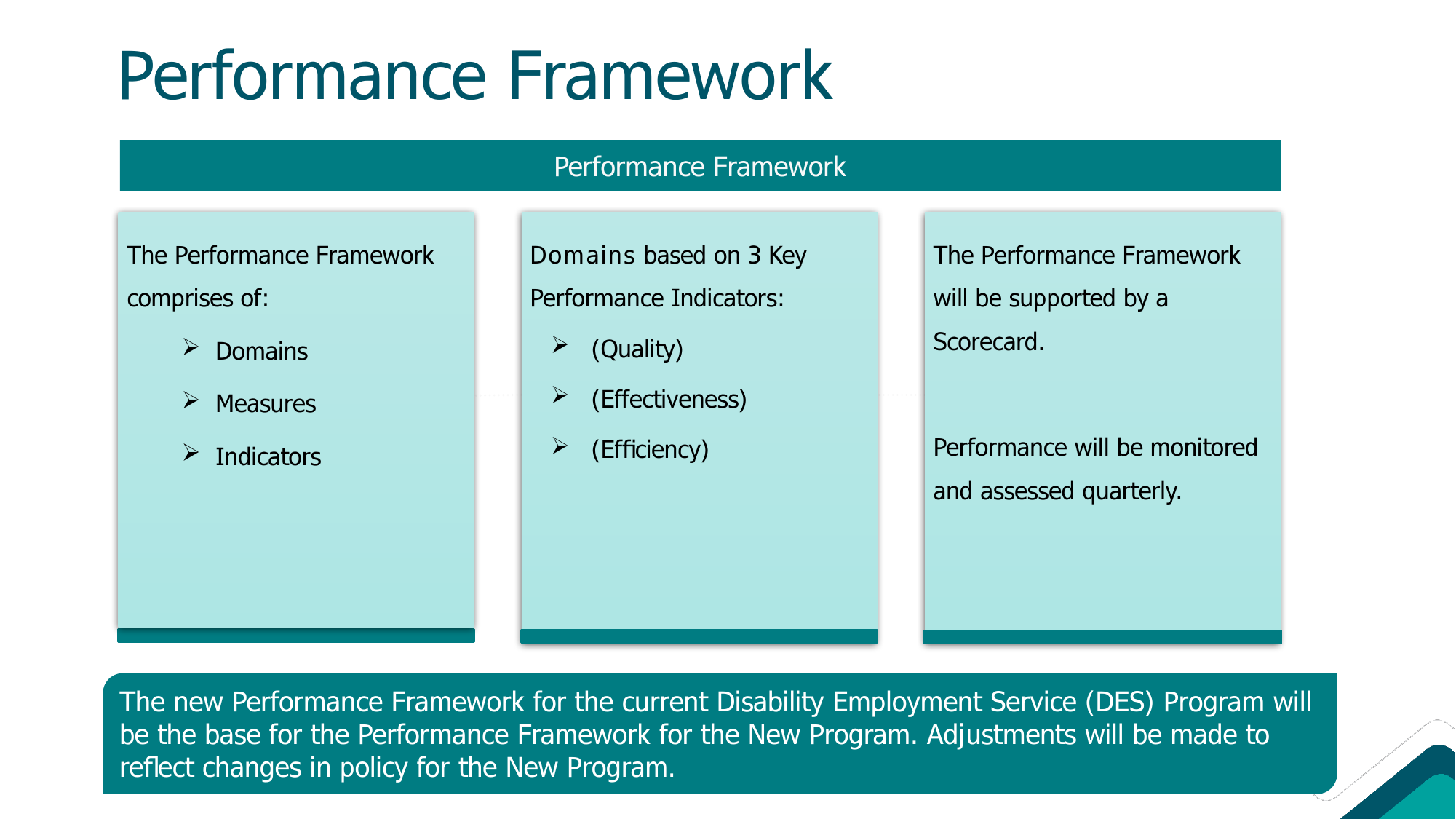

# Performance Framework
Performance Framework
The Performance Framework comprises of:
Domains
Measures
Indicators
Domains based on 3 Key Performance Indicators:
(Quality)
(Effectiveness)
(Efficiency)

The Performance Framework will be supported by a Scorecard.

Performance will be monitored and assessed quarterly.

The new Performance Framework for the current Disability Employment Service (DES) Program will be the base for the Performance Framework for the New Program. Adjustments will be made to reflect changes in policy for the New Program.